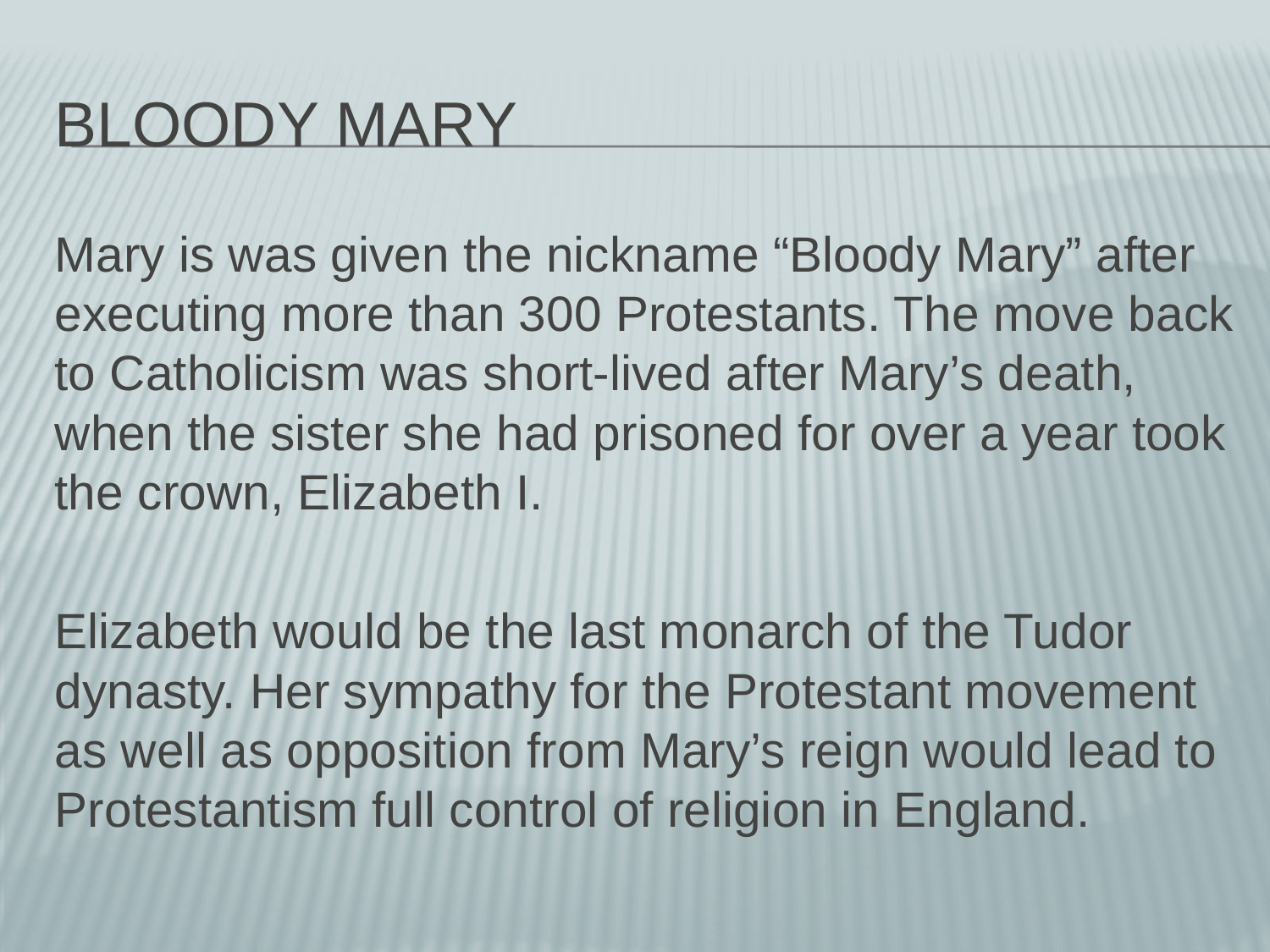

# Bloody Mary
Mary is was given the nickname “Bloody Mary” after executing more than 300 Protestants. The move back to Catholicism was short-lived after Mary’s death, when the sister she had prisoned for over a year took the crown, Elizabeth I.

Elizabeth would be the last monarch of the Tudor dynasty. Her sympathy for the Protestant movement as well as opposition from Mary’s reign would lead to Protestantism full control of religion in England.